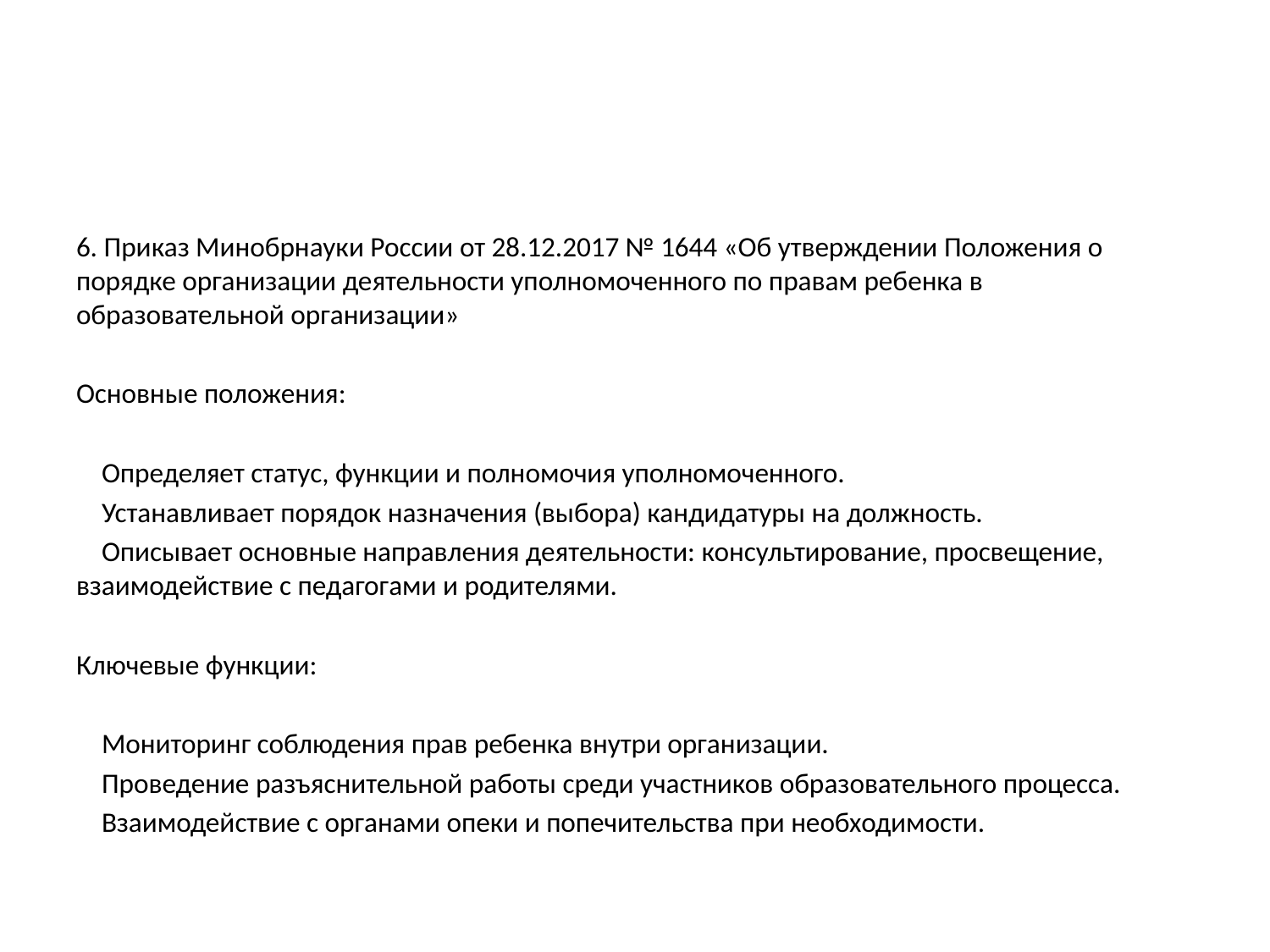

#
6. Приказ Минобрнауки России от 28.12.2017 № 1644 «Об утверждении Положения о порядке организации деятельности уполномоченного по правам ребенка в образовательной организации»

Основные положения:

    Определяет статус, функции и полномочия уполномоченного.
    Устанавливает порядок назначения (выбора) кандидатуры на должность.
    Описывает основные направления деятельности: консультирование, просвещение, взаимодействие с педагогами и родителями.

Ключевые функции:

    Мониторинг соблюдения прав ребенка внутри организации.
    Проведение разъяснительной работы среди участников образовательного процесса.
    Взаимодействие с органами опеки и попечительства при необходимости.